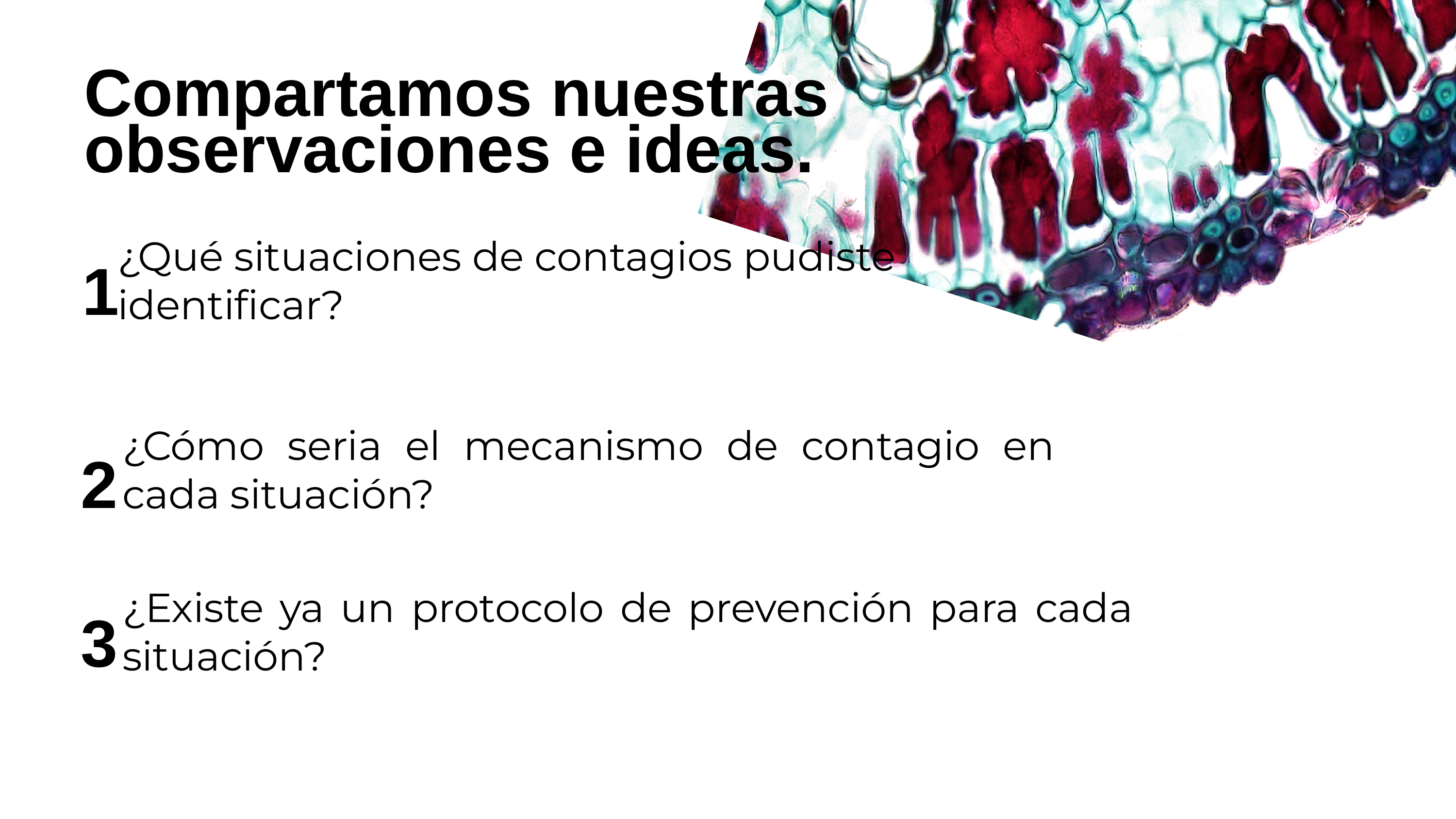

Compartamos nuestras observaciones e ideas.
1
¿Qué situaciones de contagios pudiste identificar?
2
¿Cómo seria el mecanismo de contagio en cada situación?
3
¿Existe ya un protocolo de prevención para cada situación?